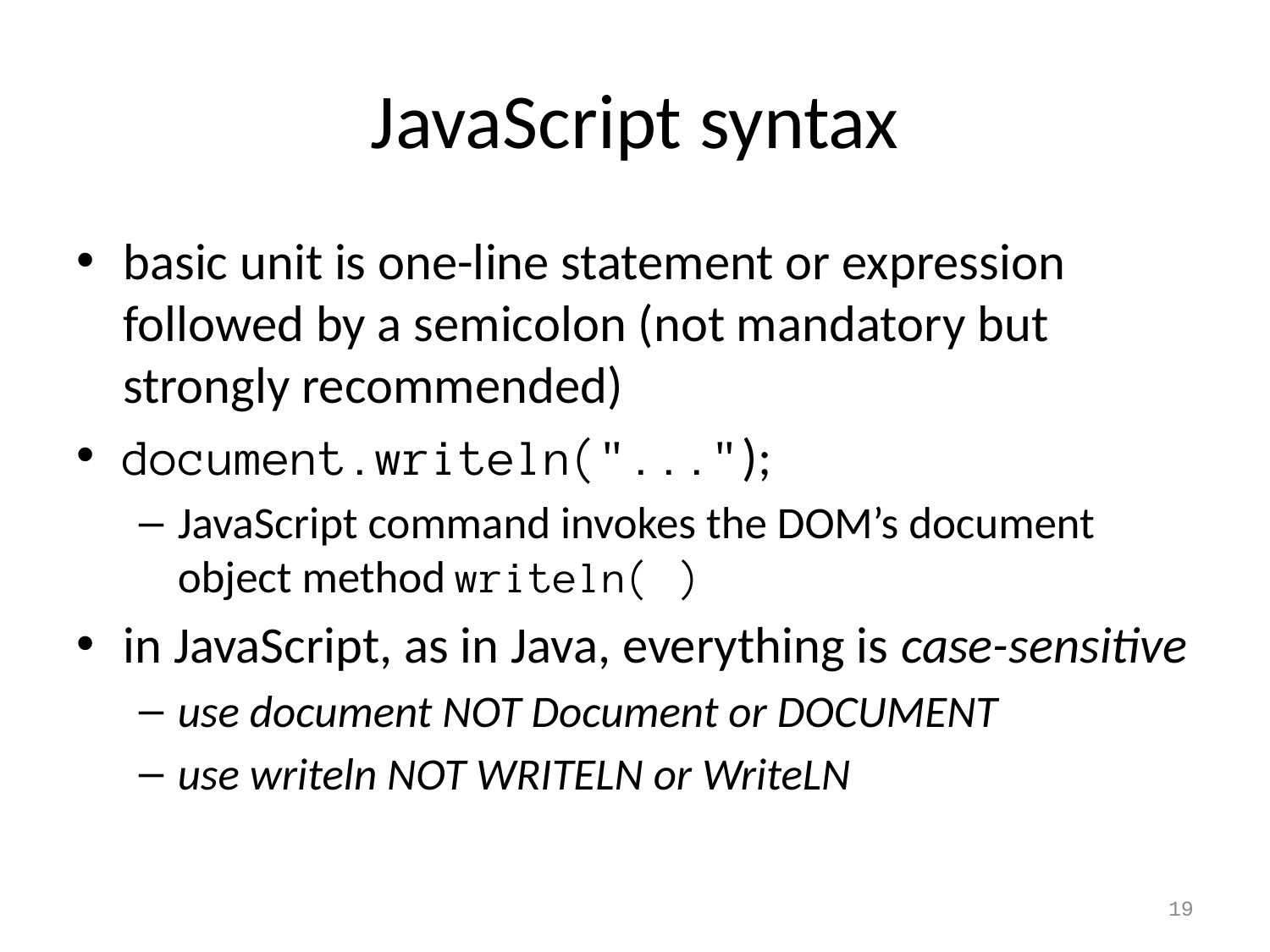

# JavaScript syntax
basic unit is one-line statement or expression followed by a semicolon (not mandatory but strongly recommended)
document.writeln("...");
JavaScript command invokes the DOM’s document object method writeln( )
in JavaScript, as in Java, everything is case-sensitive
use document NOT Document or DOCUMENT
use writeln NOT WRITELN or WriteLN
19